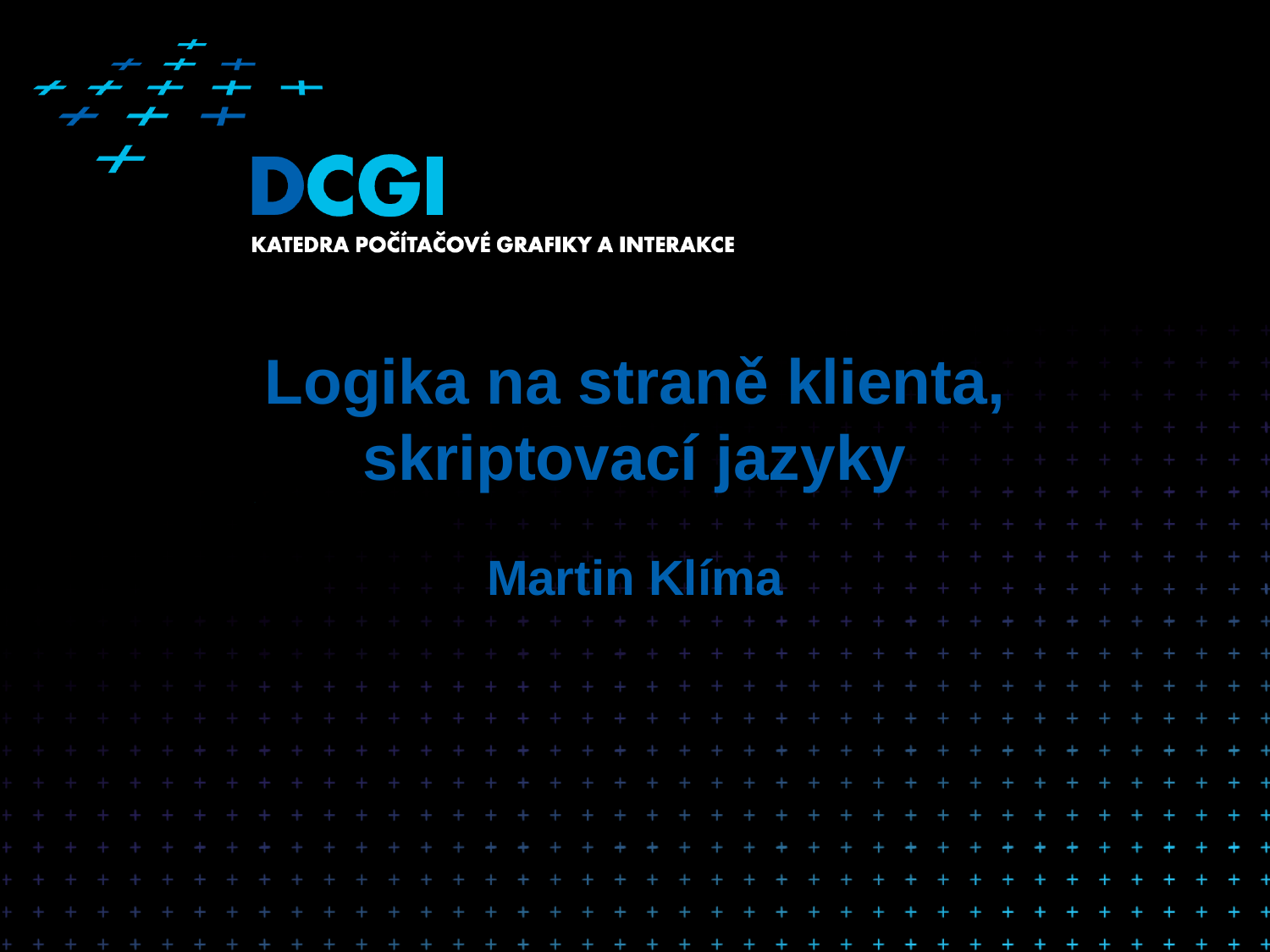

# Logika na straně klienta, skriptovací jazyky
Martin Klíma